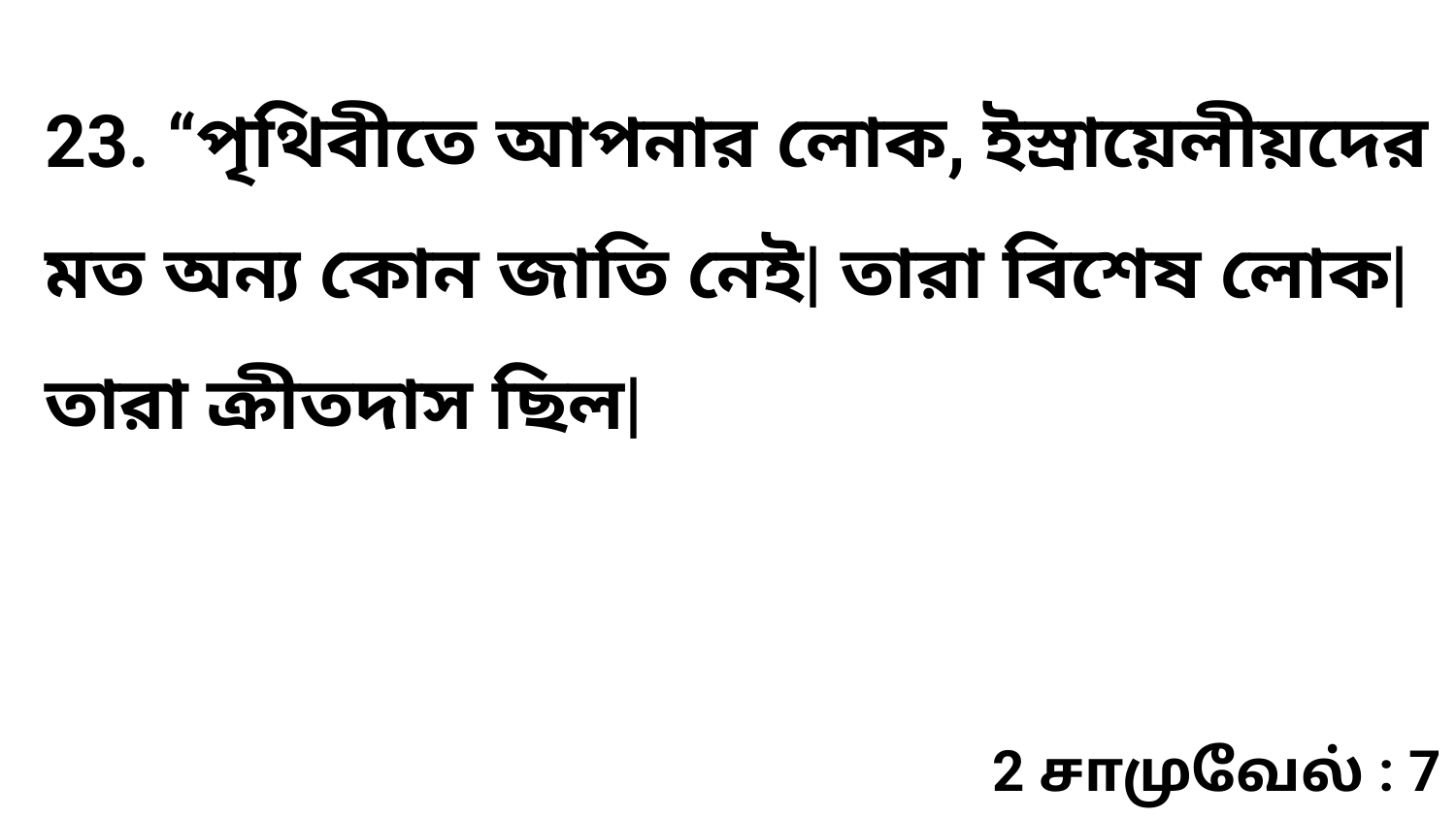

23. “পৃথিবীতে আপনার লোক, ইস্রায়েলীয়দের মত অন্য কোন জাতি নেই| তারা বিশেষ লোক| তারা ক্রীতদাস ছিল|
2 சாமுவேல் : 7